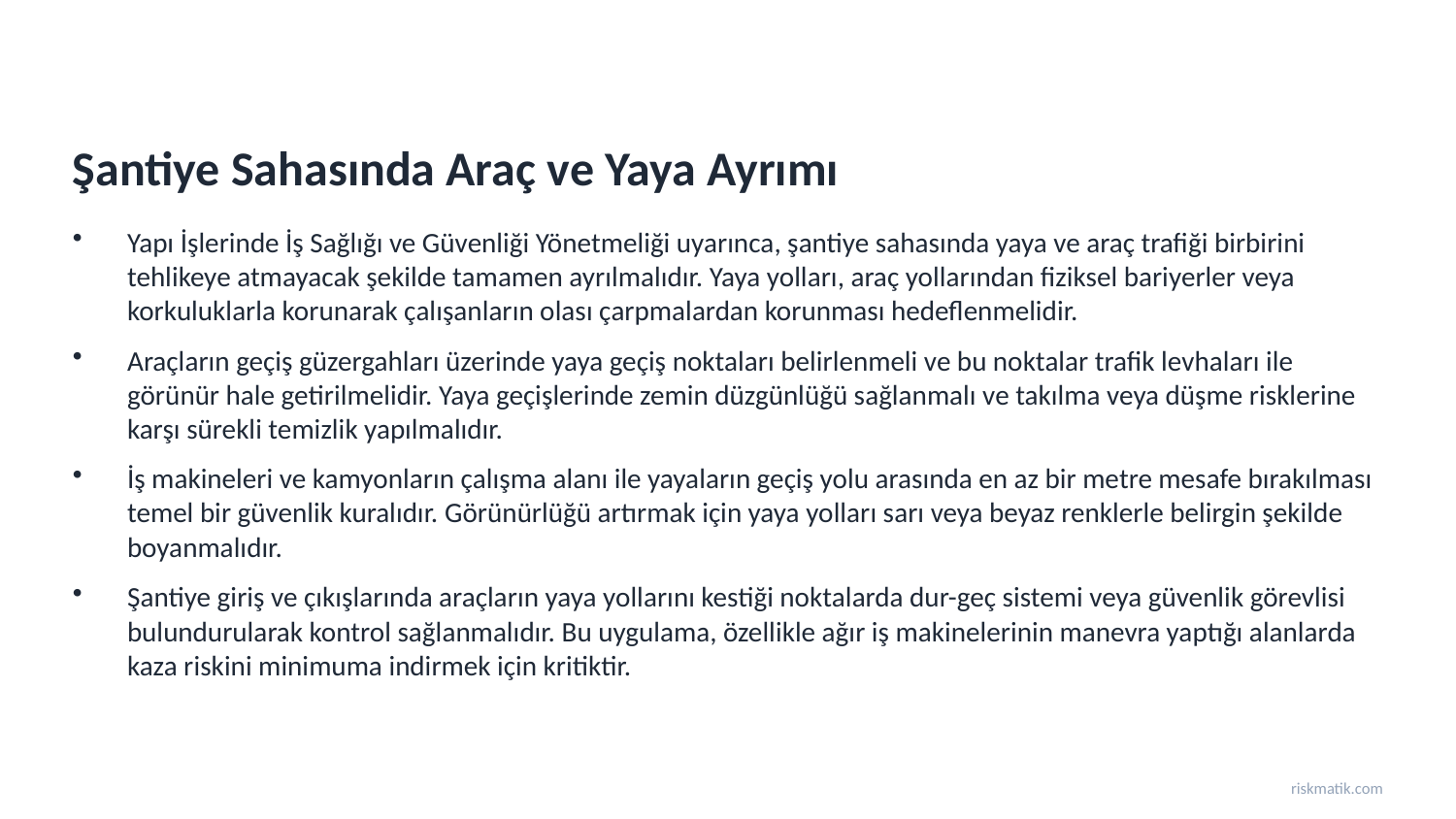

Şantiye Sahasında Araç ve Yaya Ayrımı
Yapı İşlerinde İş Sağlığı ve Güvenliği Yönetmeliği uyarınca, şantiye sahasında yaya ve araç trafiği birbirini tehlikeye atmayacak şekilde tamamen ayrılmalıdır. Yaya yolları, araç yollarından fiziksel bariyerler veya korkuluklarla korunarak çalışanların olası çarpmalardan korunması hedeflenmelidir.
Araçların geçiş güzergahları üzerinde yaya geçiş noktaları belirlenmeli ve bu noktalar trafik levhaları ile görünür hale getirilmelidir. Yaya geçişlerinde zemin düzgünlüğü sağlanmalı ve takılma veya düşme risklerine karşı sürekli temizlik yapılmalıdır.
İş makineleri ve kamyonların çalışma alanı ile yayaların geçiş yolu arasında en az bir metre mesafe bırakılması temel bir güvenlik kuralıdır. Görünürlüğü artırmak için yaya yolları sarı veya beyaz renklerle belirgin şekilde boyanmalıdır.
Şantiye giriş ve çıkışlarında araçların yaya yollarını kestiği noktalarda dur-geç sistemi veya güvenlik görevlisi bulundurularak kontrol sağlanmalıdır. Bu uygulama, özellikle ağır iş makinelerinin manevra yaptığı alanlarda kaza riskini minimuma indirmek için kritiktir.
riskmatik.com